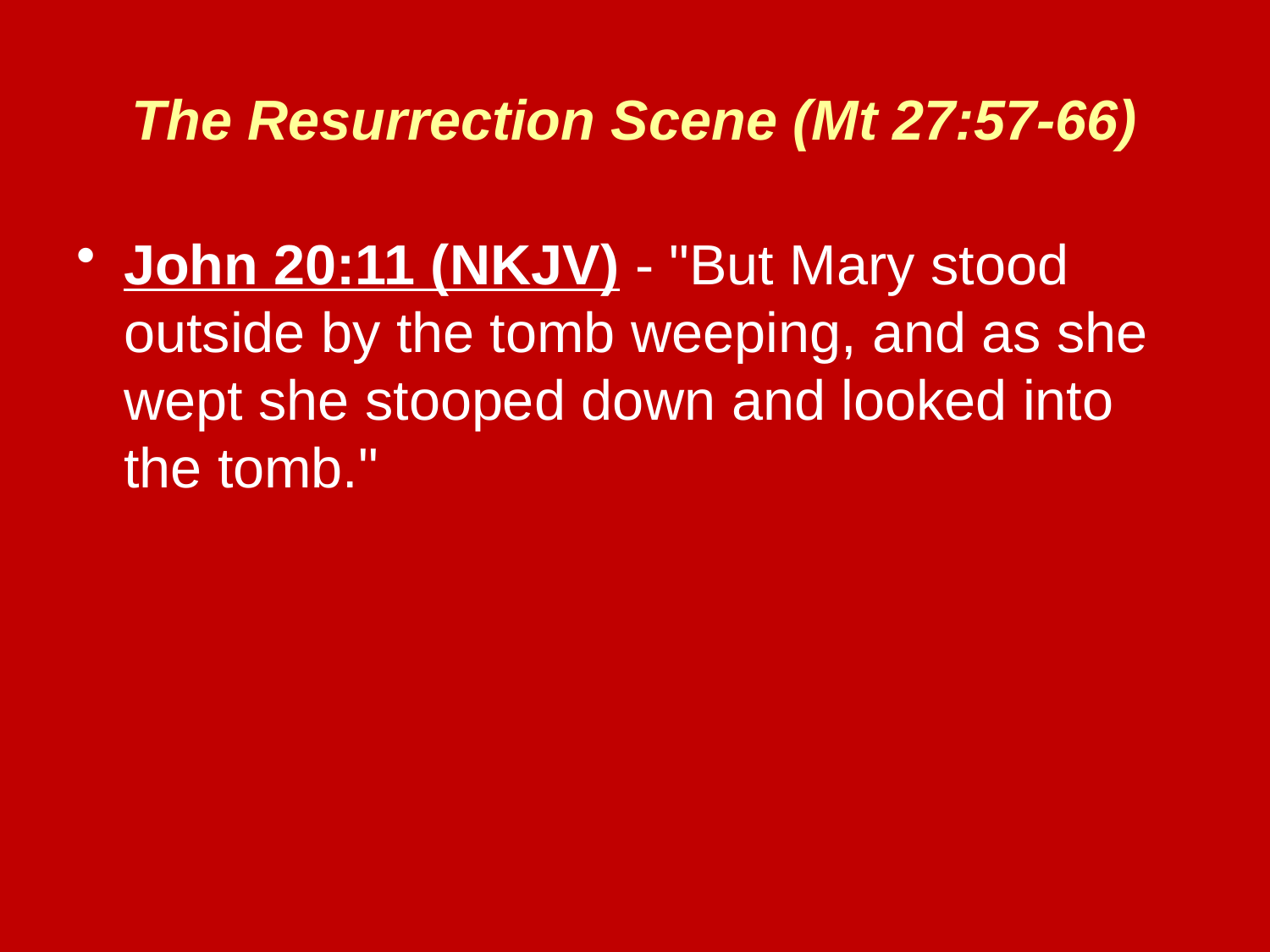

# The Resurrection Scene (Mt 27:57-66)
John 20:11 (NKJV) - "But Mary stood outside by the tomb weeping, and as she wept she stooped down and looked into the tomb."